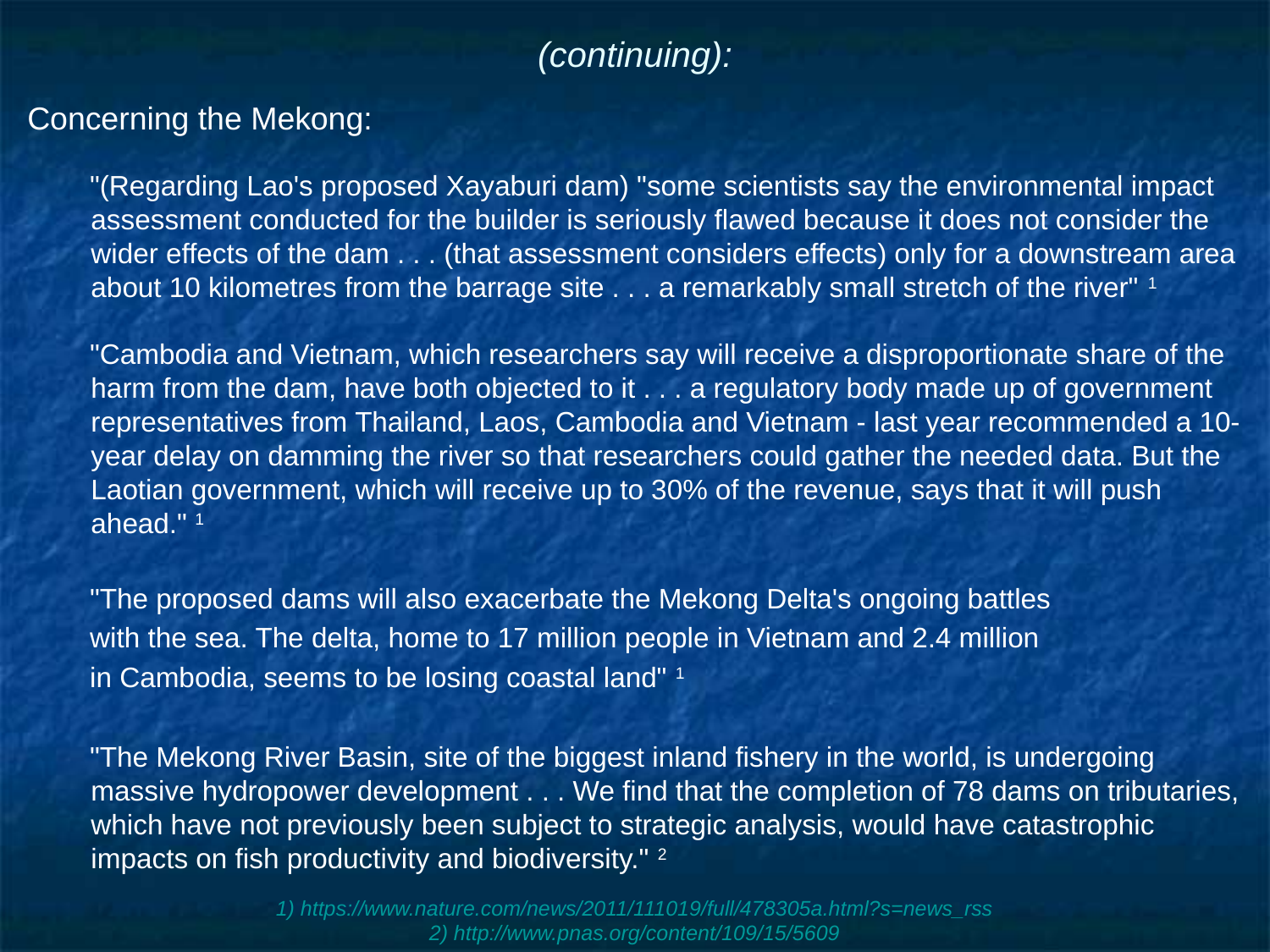

# (continuing):
Concerning the Mekong:

"(Regarding Lao's proposed Xayaburi dam) "some scientists say the environmental impact assessment conducted for the builder is seriously flawed because it does not consider the wider effects of the dam . . . (that assessment considers effects) only for a downstream area about 10 kilometres from the barrage site . . . a remarkably small stretch of the river" 1

"Cambodia and Vietnam, which researchers say will receive a disproportionate share of the harm from the dam, have both objected to it . . . a regulatory body made up of government representatives from Thailand, Laos, Cambodia and Vietnam - last year recommended a 10-year delay on damming the river so that researchers could gather the needed data. But the Laotian government, which will receive up to 30% of the revenue, says that it will push ahead." 1

"The proposed dams will also exacerbate the Mekong Delta's ongoing battles
with the sea. The delta, home to 17 million people in Vietnam and 2.4 million
in Cambodia, seems to be losing coastal land" 1

"The Mekong River Basin, site of the biggest inland fishery in the world, is undergoing massive hydropower development . . . We find that the completion of 78 dams on tributaries, which have not previously been subject to strategic analysis, would have catastrophic impacts on fish productivity and biodiversity." 2
1) https://www.nature.com/news/2011/111019/full/478305a.html?s=news_rss
2) http://www.pnas.org/content/109/15/5609